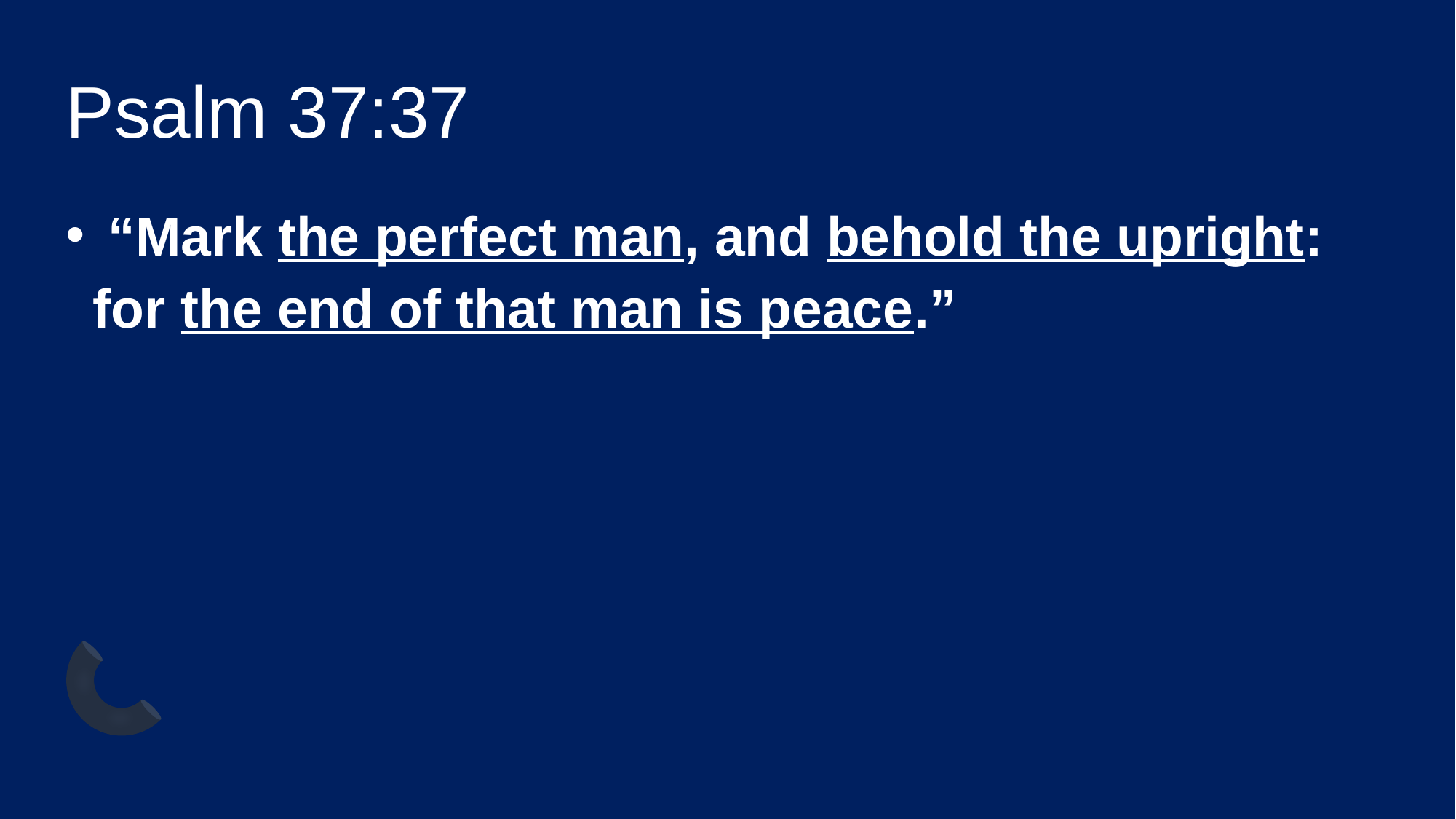

# Psalm 37:37
 “Mark the perfect man, and behold the upright: for the end of that man is peace.”